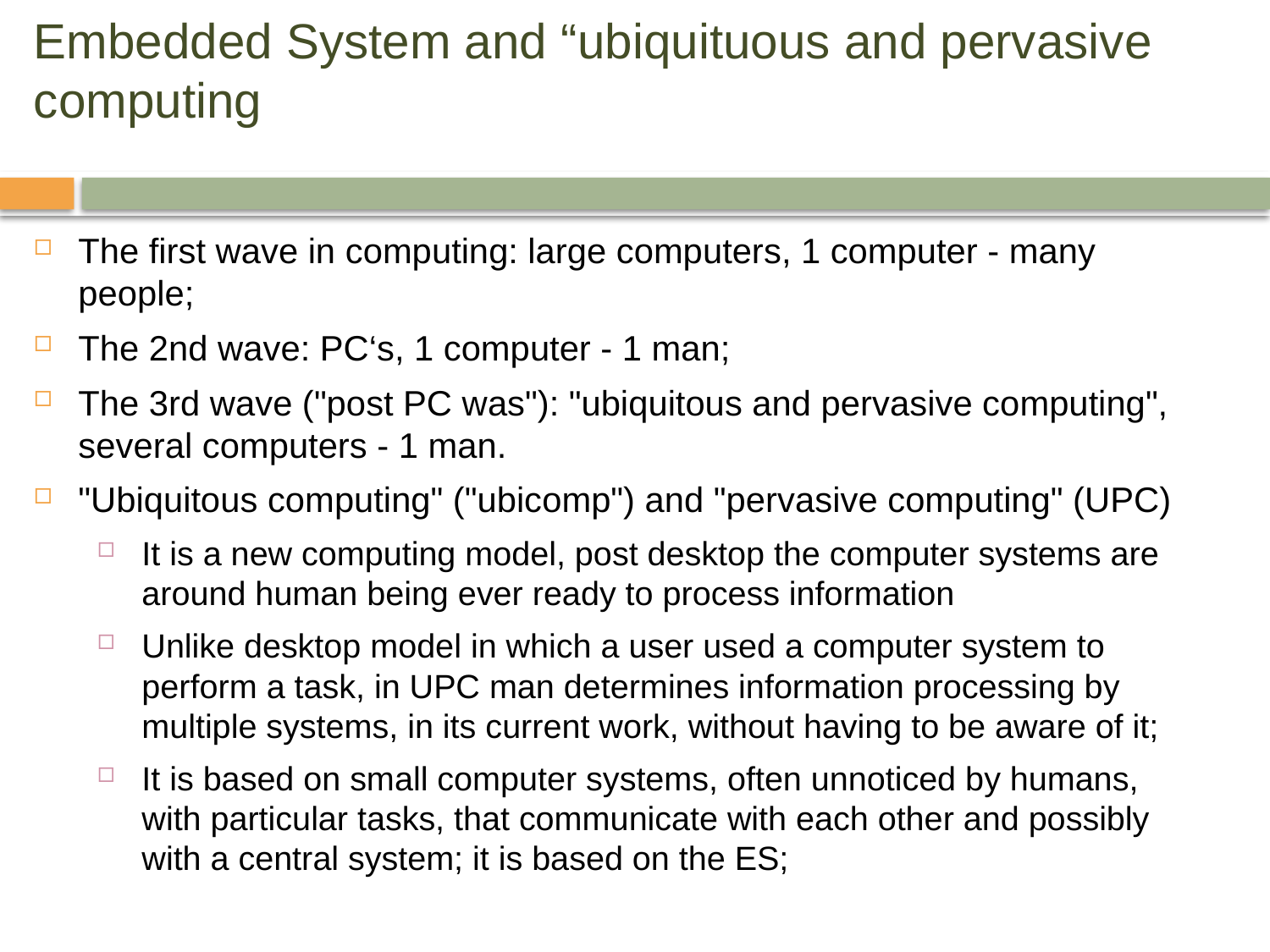

# Embedded System and “ubiquituous and pervasive computing
The first wave in computing: large computers, 1 computer - many people;
The 2nd wave: PC‘s, 1 computer - 1 man;
The 3rd wave ("post PC was"): "ubiquitous and pervasive computing", several computers - 1 man.
"Ubiquitous computing" ("ubicomp") and "pervasive computing" (UPC)
It is a new computing model, post desktop the computer systems are  around human being ever ready to process information
Unlike desktop model in which a user used a computer system to perform a task, in UPC man determines information processing by multiple systems, in its current work, without having to be aware of it;
It is based on small computer systems, often unnoticed by humans, with particular tasks, that communicate with each other and possibly with a central system; it is based on the ES;